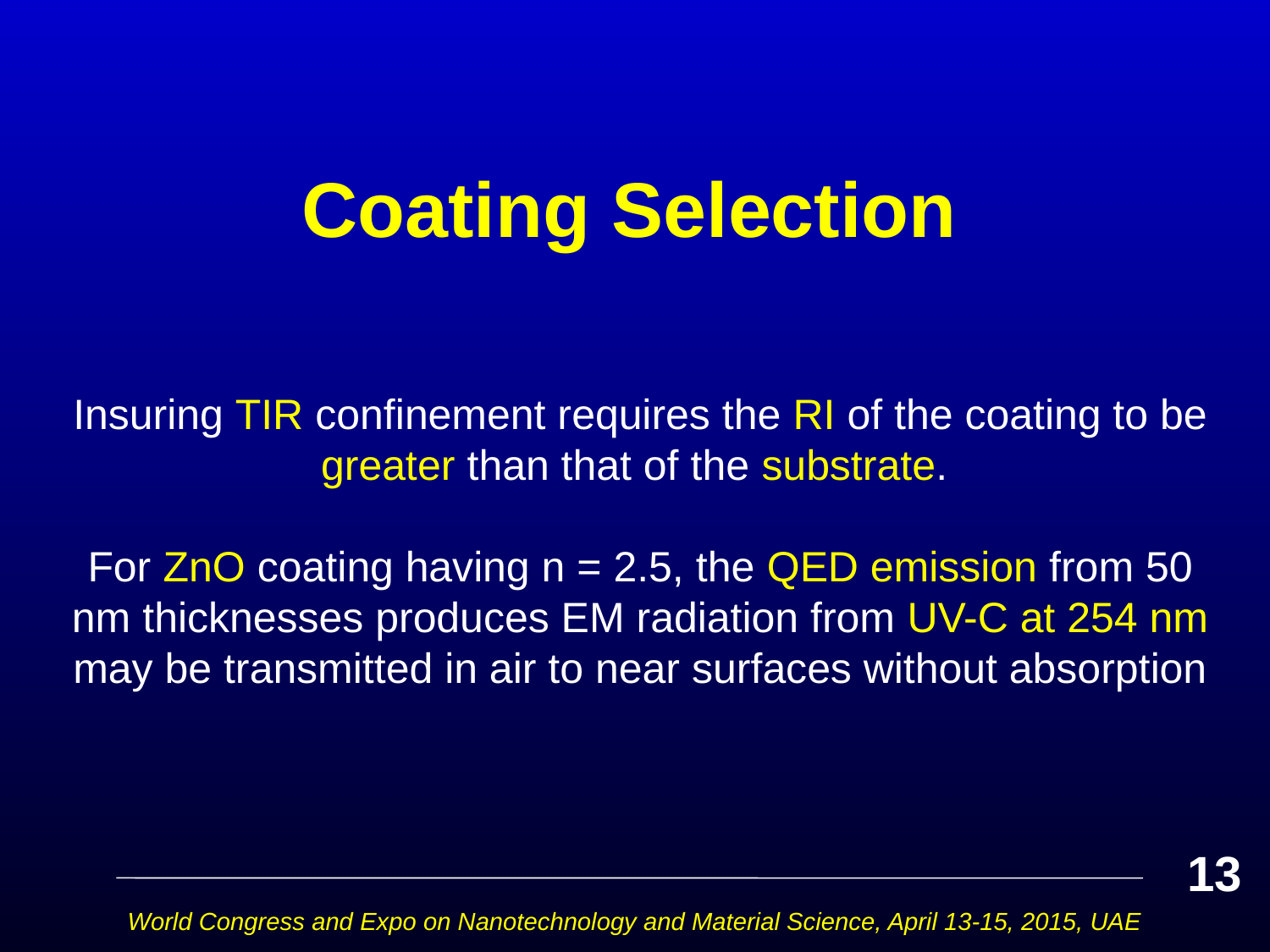

# Coating Selection
Insuring TIR confinement requires the RI of the coating to be greater than that of the substrate.

For ZnO coating having n = 2.5, the QED emission from 50 nm thicknesses produces EM radiation from UV-C at 254 nm may be transmitted in air to near surfaces without absorption

13
World Congress and Expo on Nanotechnology and Material Science, April 13-15, 2015, UAE